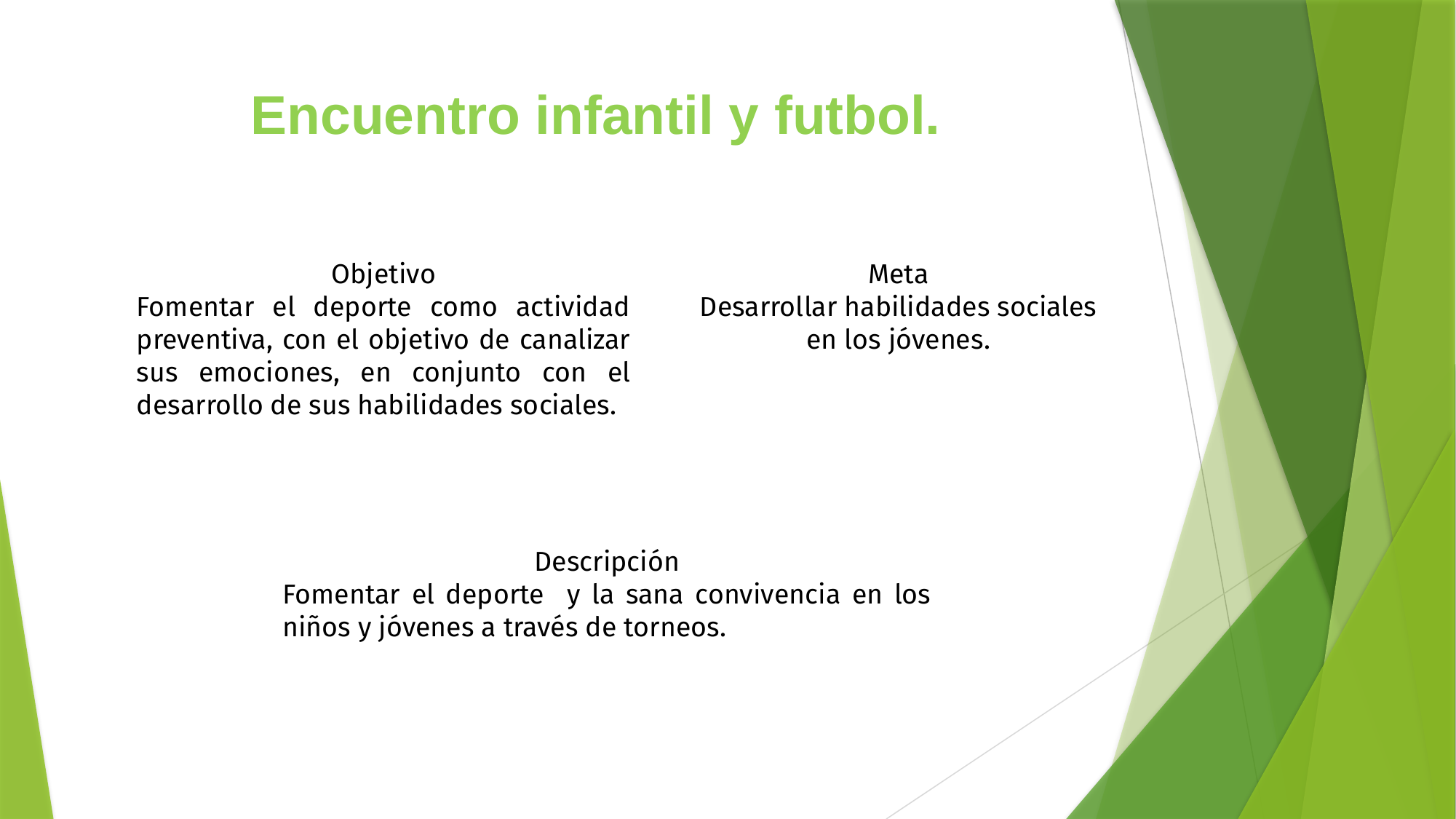

# Encuentro infantil y futbol.
Objetivo
Fomentar el deporte como actividad preventiva, con el objetivo de canalizar sus emociones, en conjunto con el desarrollo de sus habilidades sociales.
Meta
Desarrollar habilidades sociales en los jóvenes.
Descripción
Fomentar el deporte  y la sana convivencia en los niños y jóvenes a través de torneos.